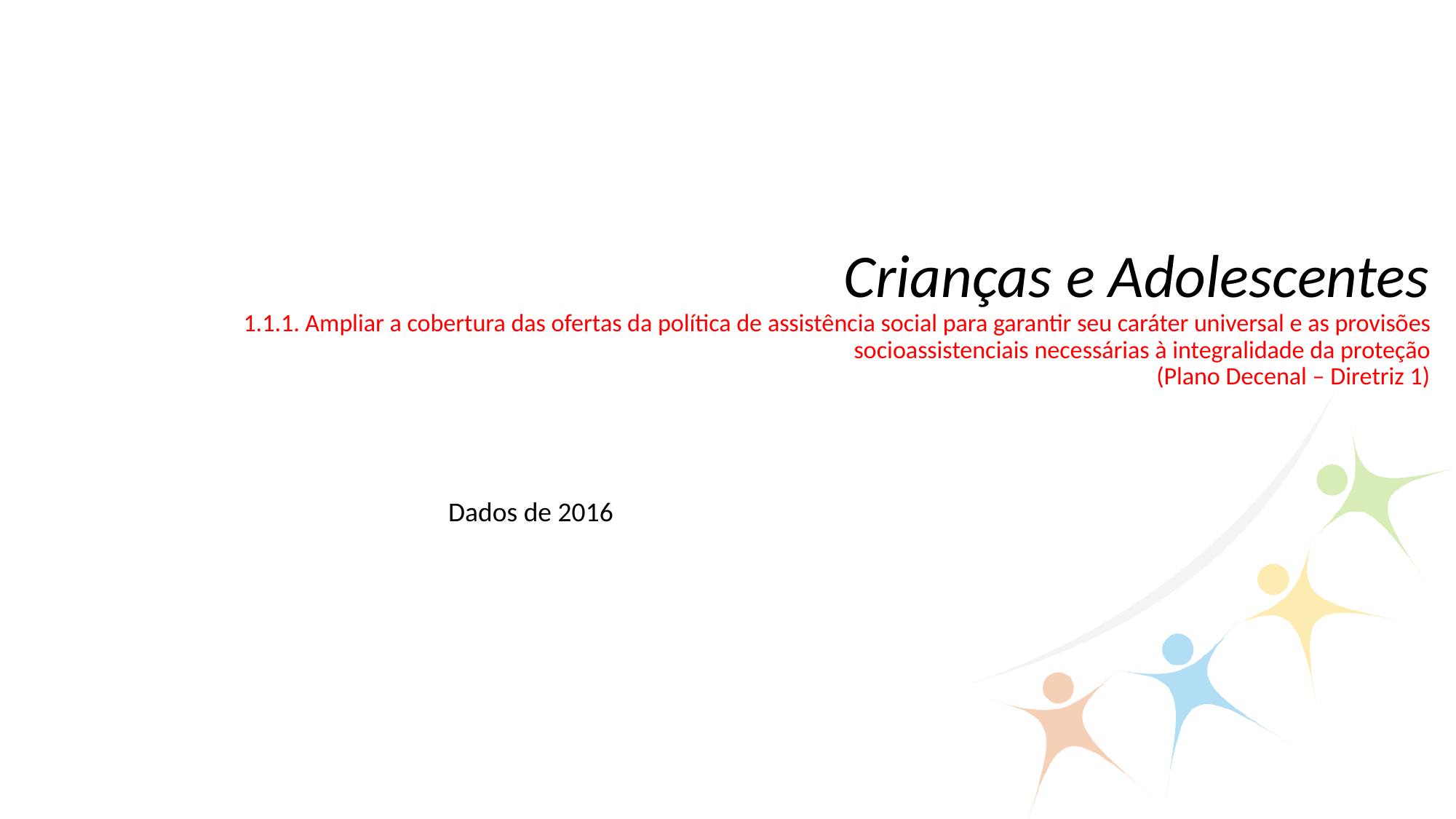

# Crianças e Adolescentes 1.1.1. Ampliar a cobertura das ofertas da política de assistência social para garantir seu caráter universal e as provisões socioassistenciais necessárias à integralidade da proteção (Plano Decenal – Diretriz 1)
Dados de 2016